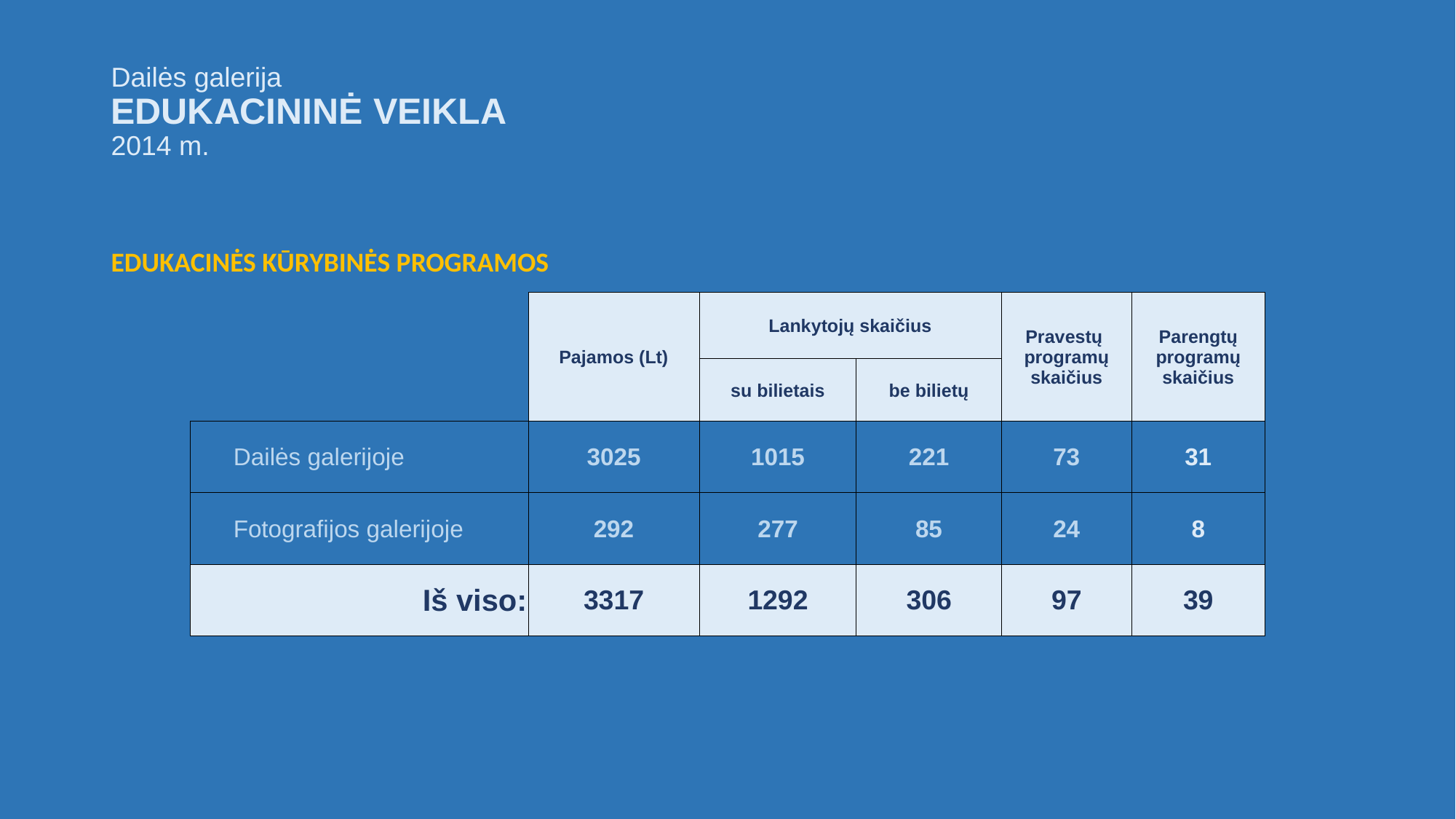

# Dailės galerija EDUKACININĖ VEIKLA 2014 m.
EDUKACINĖS KŪRYBINĖS PROGRAMOS

|  | Pajamos (Lt) | Lankytojų skaičius |  | Pravestų programų skaičius | Parengtų programų skaičius |
| --- | --- | --- | --- | --- | --- |
|  |  | su bilietais | be bilietų |  |  |
| Dailės galerijoje | 3025 | 1015 | 221 | 73 | 31 |
| Fotografijos galerijoje | 292 | 277 | 85 | 24 | 8 |
| Iš viso: | 3317 | 1292 | 306 | 97 | 39 |